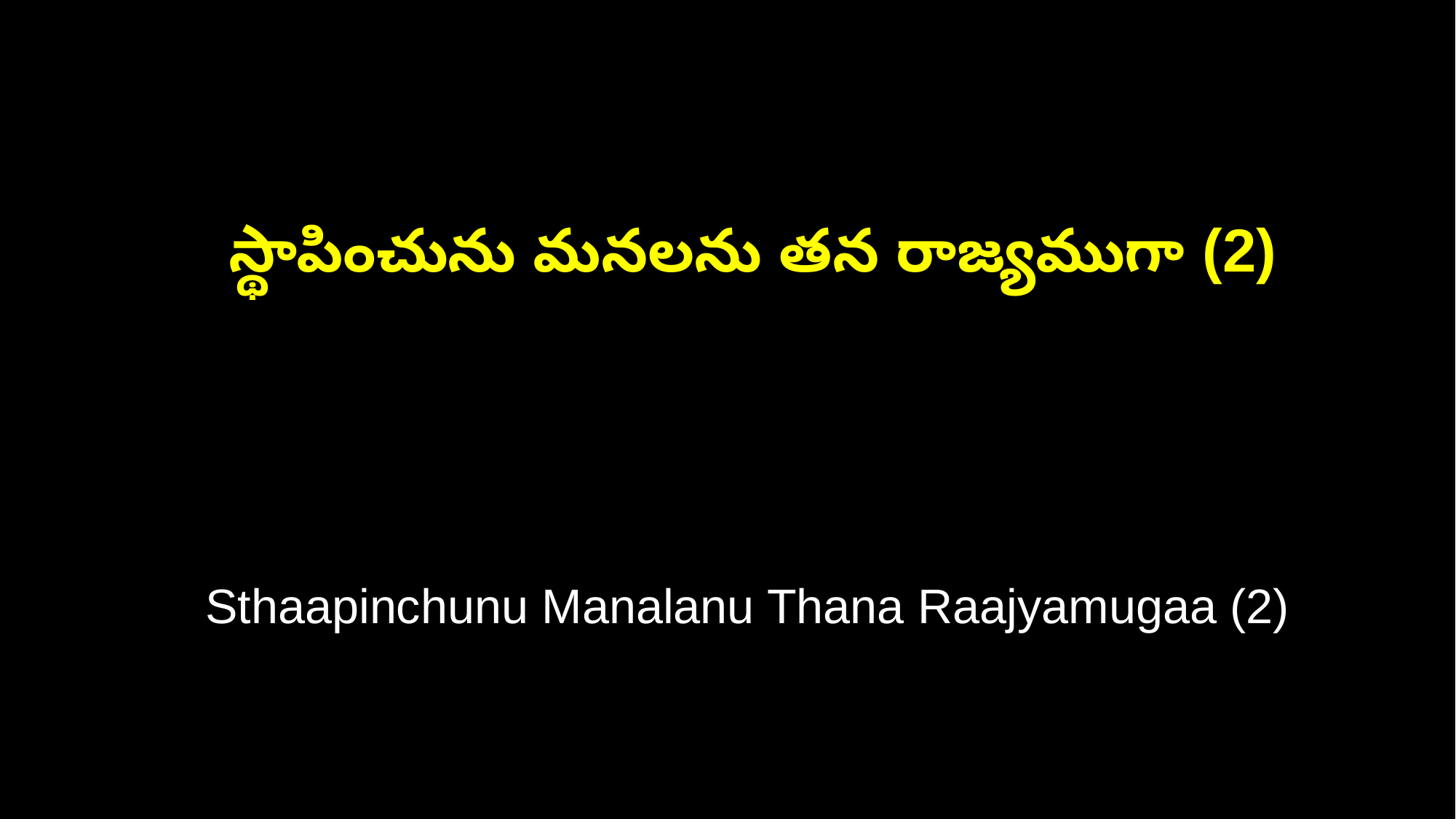

స్థాపించును మనలను తన రాజ్యముగా (2)
   Sthaapinchunu Manalanu Thana Raajyamugaa (2)